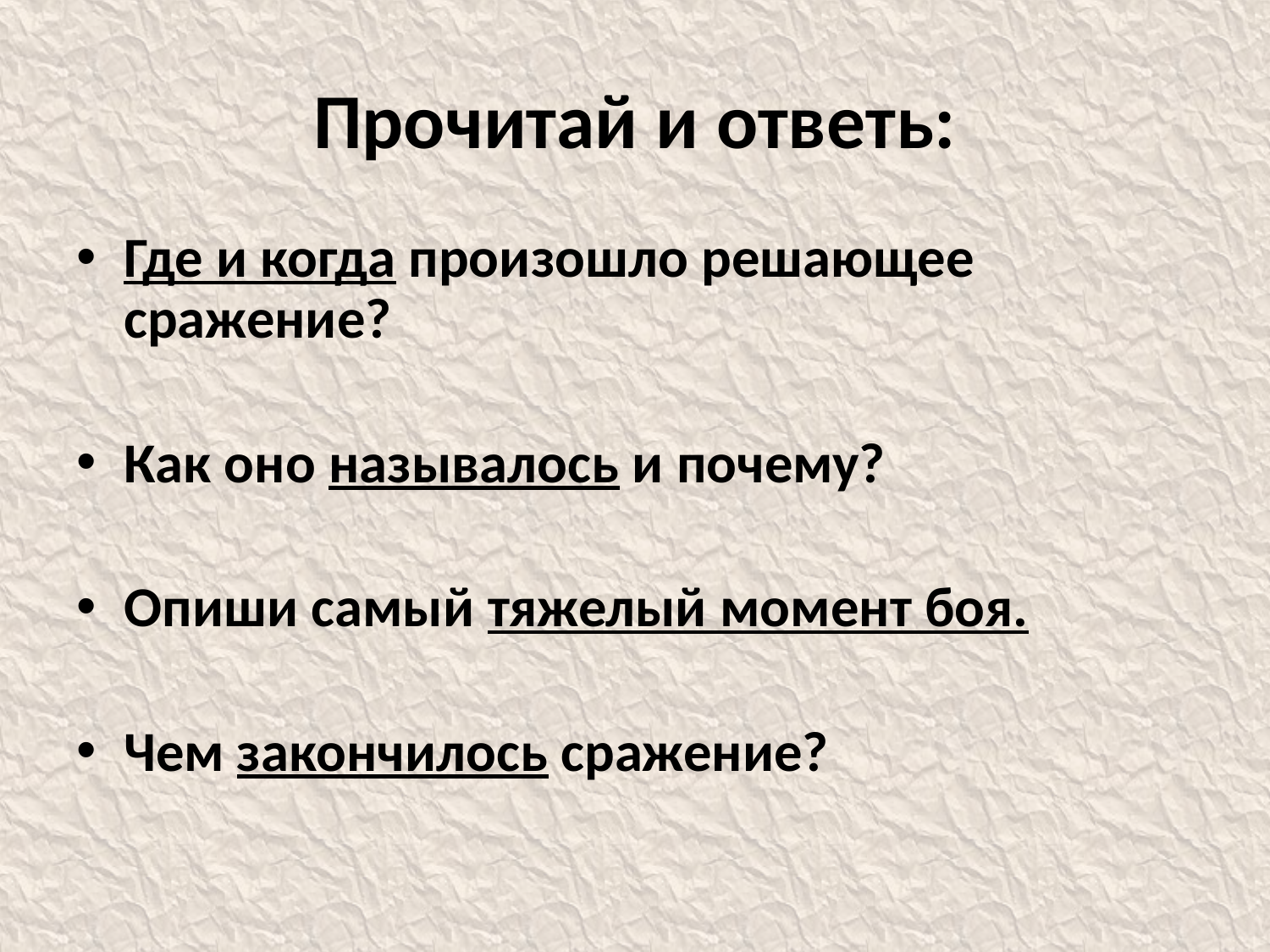

# Прочитай и ответь:
Где и когда произошло решающее сражение?

Как оно называлось и почему?

Опиши самый тяжелый момент боя.

Чем закончилось сражение?